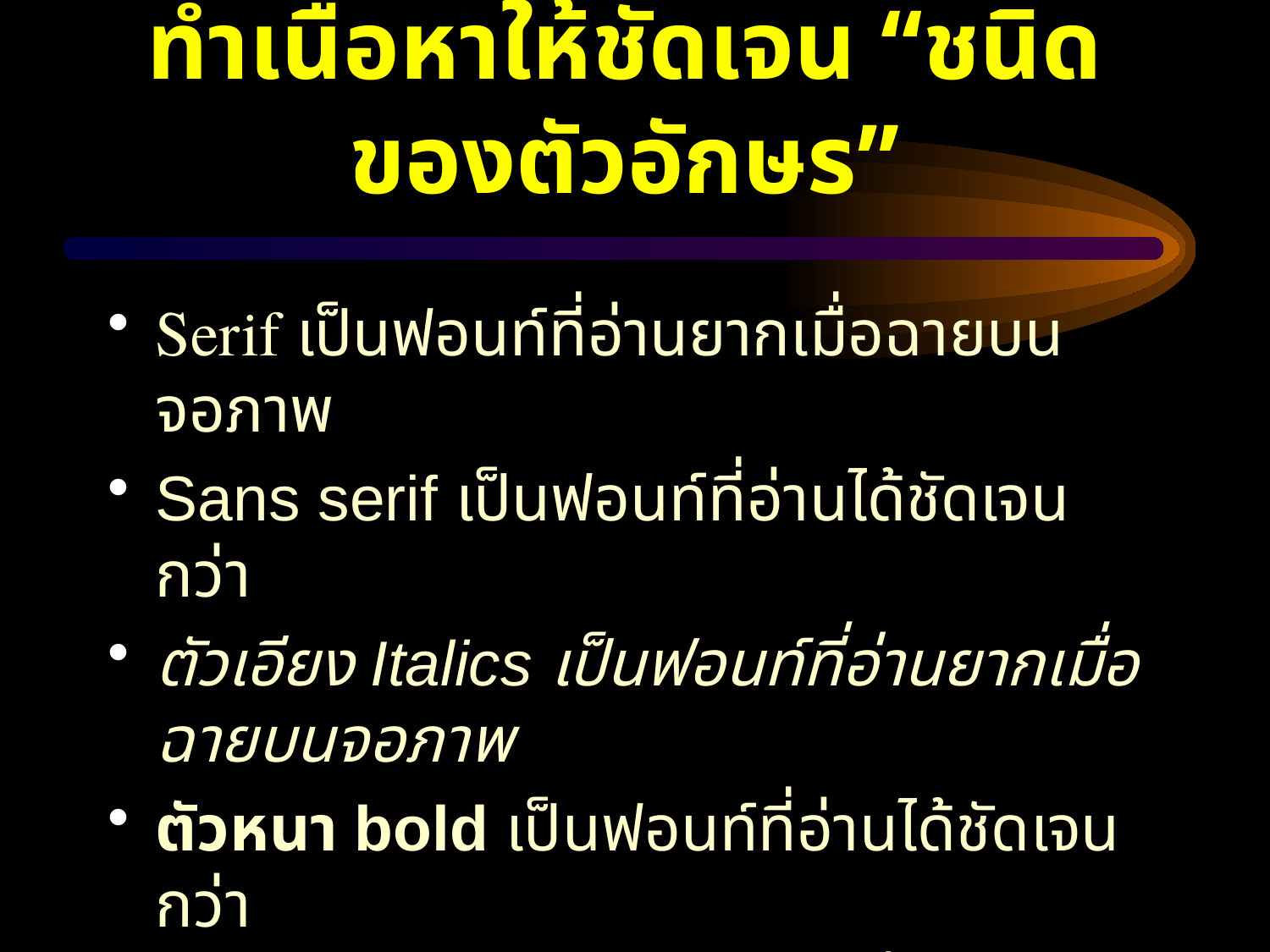

ทำเนื้อหาให้ชัดเจน “ชนิดของตัวอักษร”
Serif เป็นฟอนท์ที่อ่านยากเมื่อฉายบนจอภาพ
Sans serif เป็นฟอนท์ที่อ่านได้ชัดเจนกว่า
ตัวเอียง Italics เป็นฟอนท์ที่อ่านยากเมื่อฉายบนจอภาพ
ตัวหนา bold เป็นฟอนท์ที่อ่านได้ชัดเจนกว่า
การขีดเส้นใต้ส่วนใหญ่อาจจะเชื่อมโยงกับไฟล์อื่นๆ (hyperlink)
ใช้ตัวอักษรที่เป็นสีเพื่อเน้น หรือย้ำข้อความสำคัญ